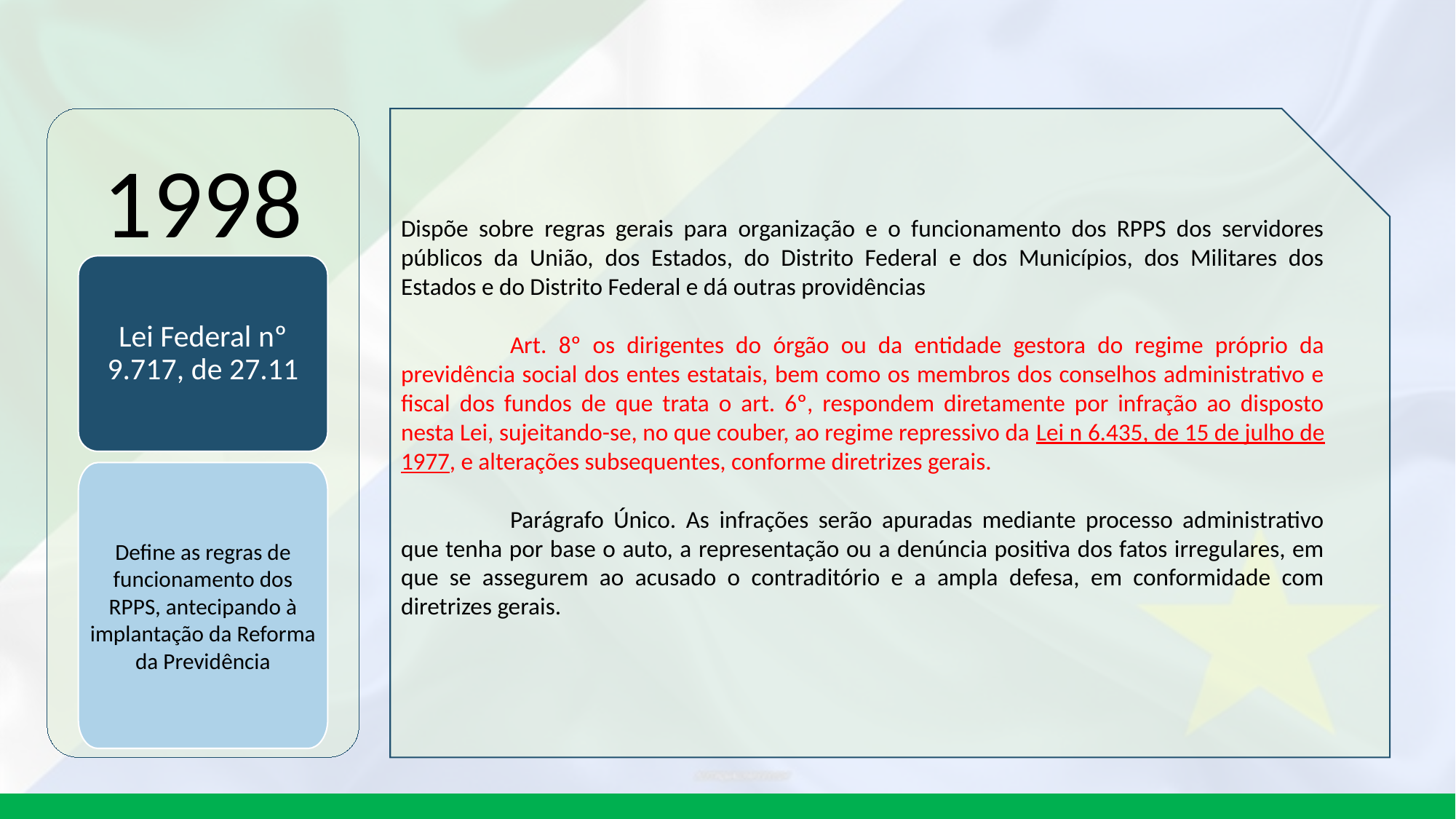

1998
Dispõe sobre regras gerais para organização e o funcionamento dos RPPS dos servidores públicos da União, dos Estados, do Distrito Federal e dos Municípios, dos Militares dos Estados e do Distrito Federal e dá outras providências

	Art. 8º os dirigentes do órgão ou da entidade gestora do regime próprio da previdência social dos entes estatais, bem como os membros dos conselhos administrativo e fiscal dos fundos de que trata o art. 6º, respondem diretamente por infração ao disposto nesta Lei, sujeitando-se, no que couber, ao regime repressivo da Lei n 6.435, de 15 de julho de 1977, e alterações subsequentes, conforme diretrizes gerais.

	Parágrafo Único. As infrações serão apuradas mediante processo administrativo que tenha por base o auto, a representação ou a denúncia positiva dos fatos irregulares, em que se assegurem ao acusado o contraditório e a ampla defesa, em conformidade com diretrizes gerais.

Lei Federal nº 9.717, de 27.11
Define as regras de funcionamento dos RPPS, antecipando à implantação da Reforma da Previdência